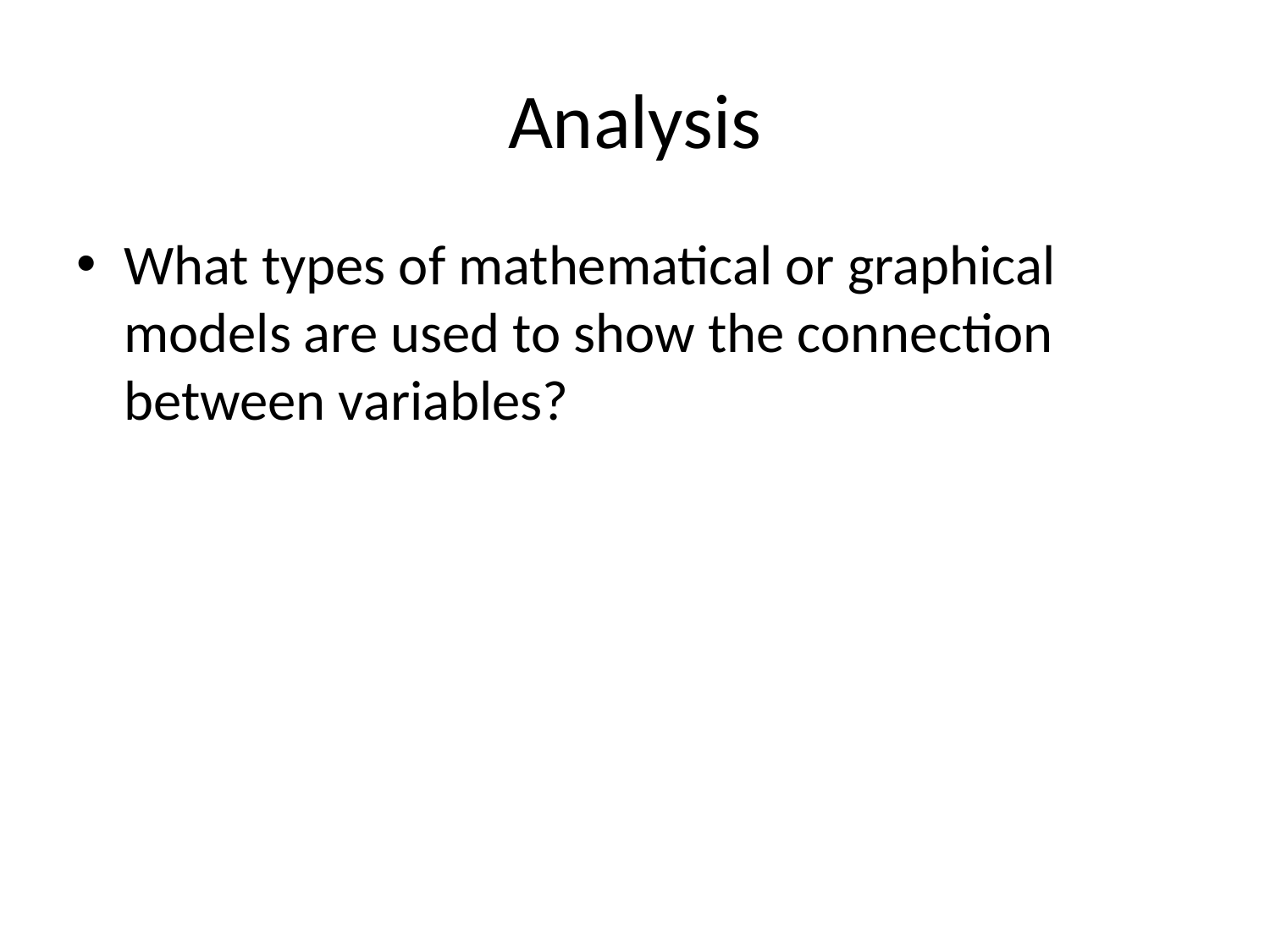

# Analysis
What types of mathematical or graphical models are used to show the connection between variables?